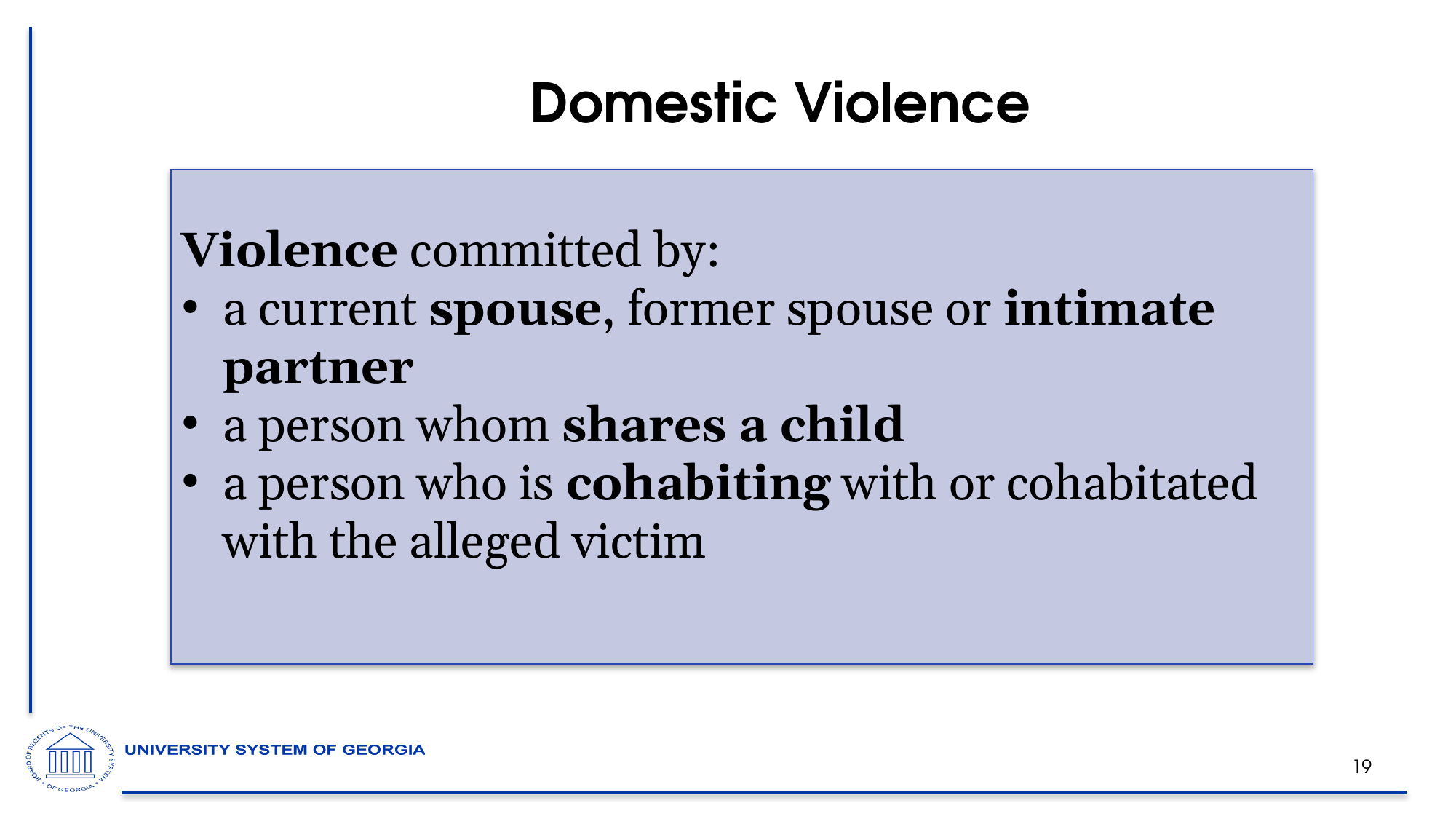

# Domestic Violence

Violence committed by:
a current spouse, former spouse or intimate partner
a person whom shares a child
a person who is cohabiting with or cohabitated with the alleged victim

19